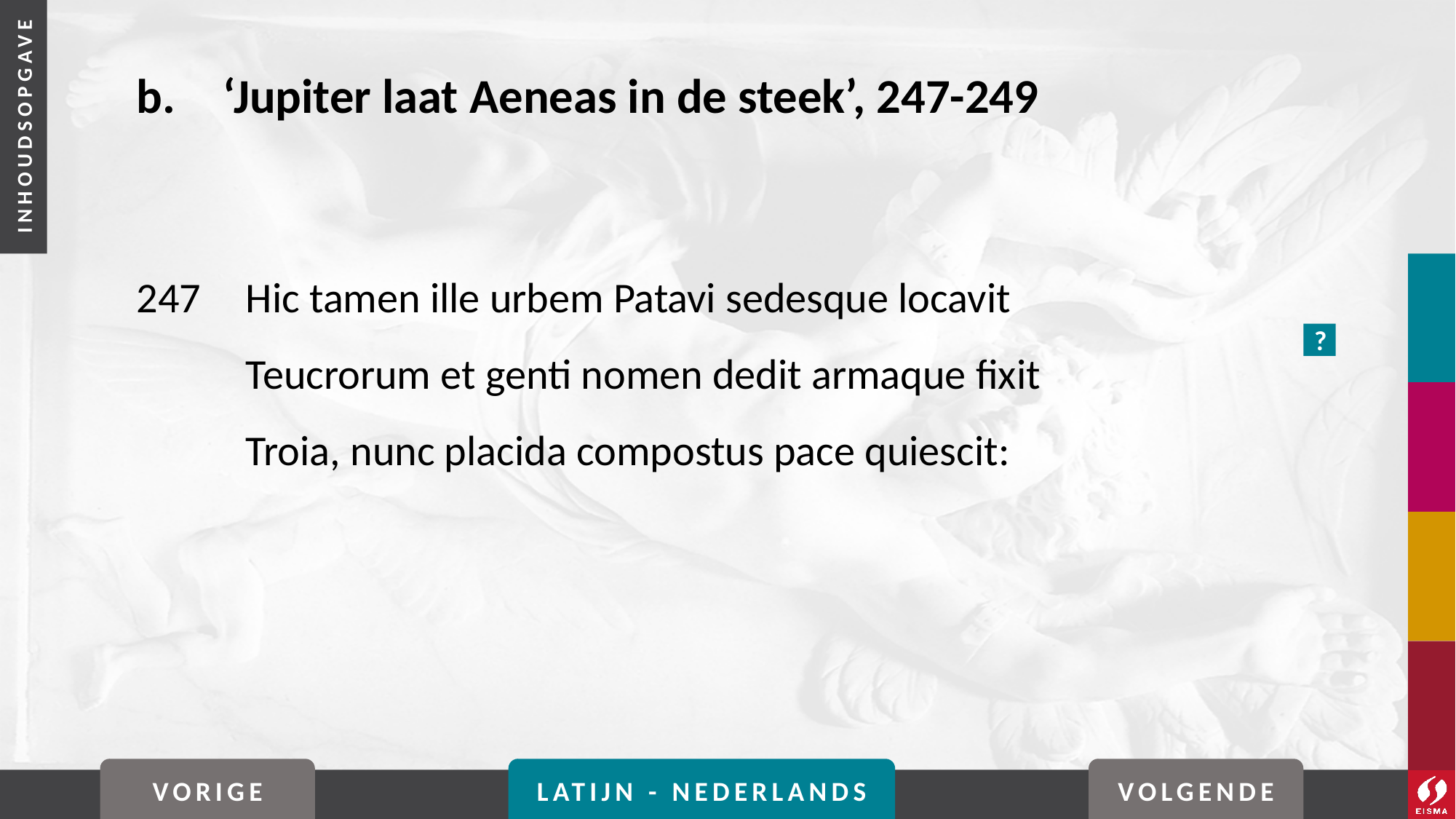

# b. 	‘Jupiter laat Aeneas in de steek’, 247-249
247	Hic tamen ille urbem Patavi sedesque locavit
	Teucrorum et genti nomen dedit armaque fixit
	Troia, nunc placida compostus pace quiescit:
?
VORIGE
LATIJN - NEDERLANDS
VOLGENDE